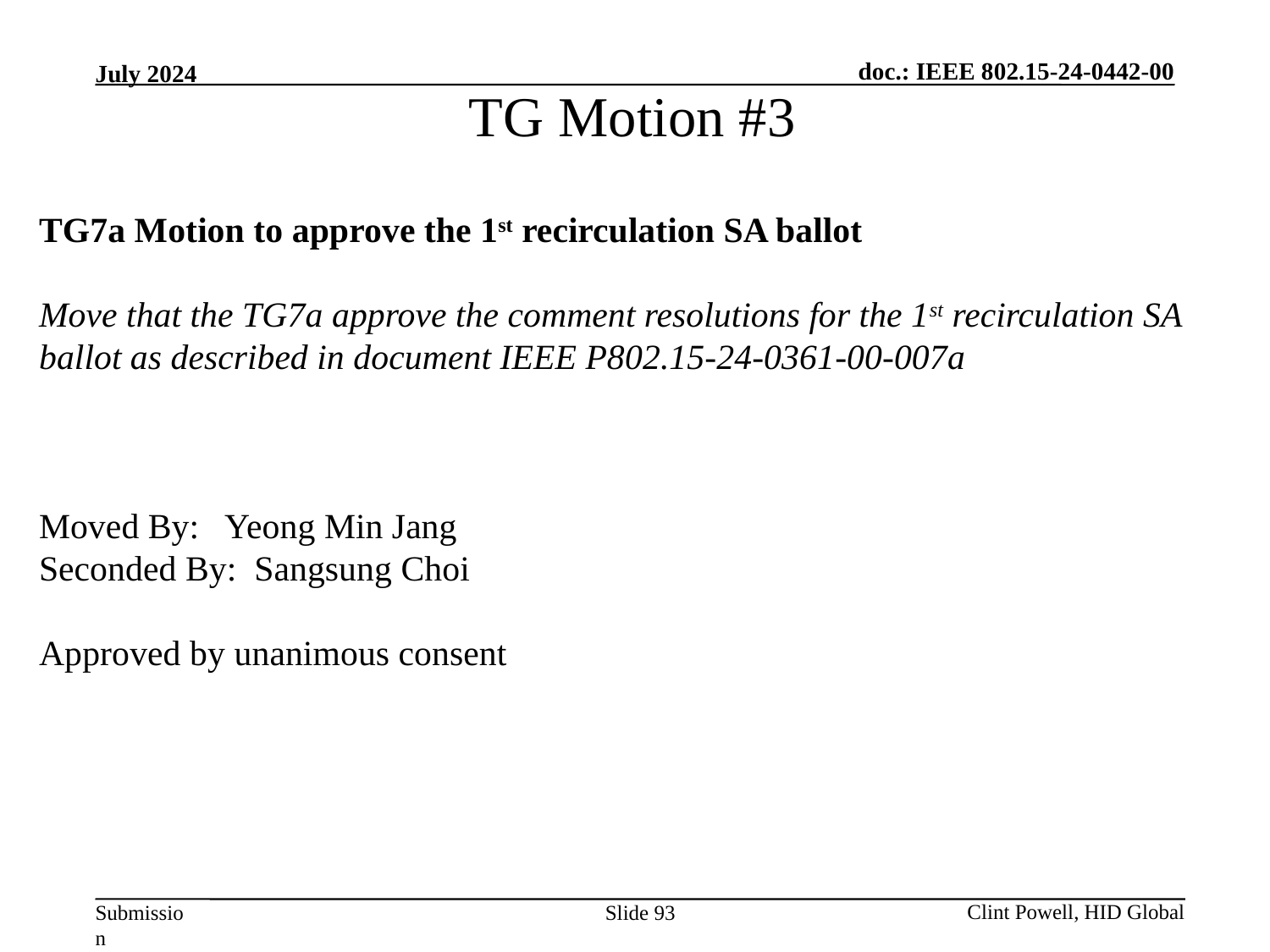

TG Motion #3
TG7a Motion to approve the 1st recirculation SA ballot

Move that the TG7a approve the comment resolutions for the 1st recirculation SA ballot as described in document IEEE P802.15-24-0361-00-007a

Moved By:   Yeong Min Jang
Seconded By:  Sangsung Choi

Approved by unanimous consent
Slide 93